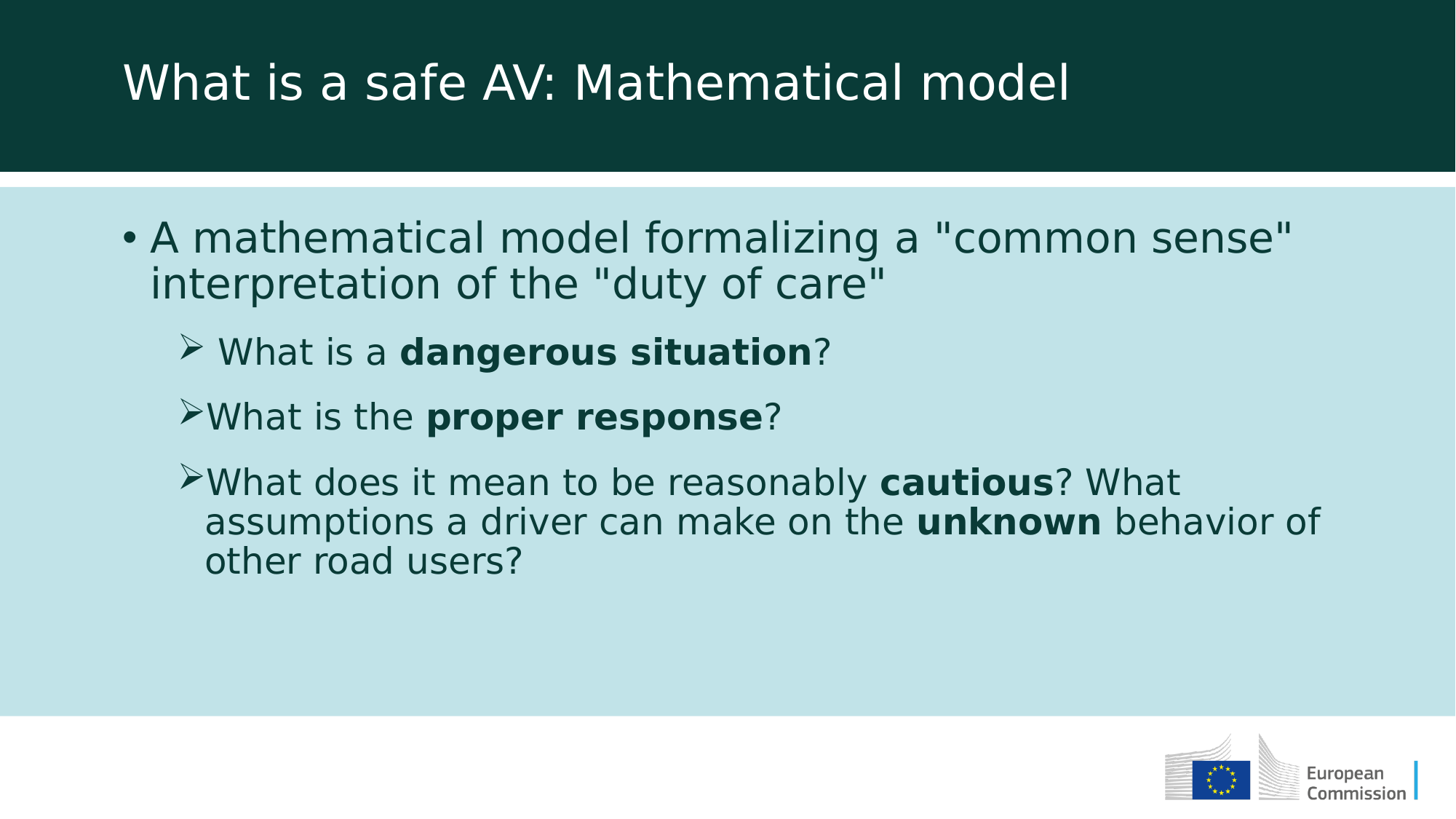

What is a safe AV: Mathematical model
A mathematical model formalizing a "common sense" interpretation of the "duty of care"
 What is a dangerous situation?
What is the proper response?
What does it mean to be reasonably cautious? What assumptions a driver can make on the unknown behavior of other road users?